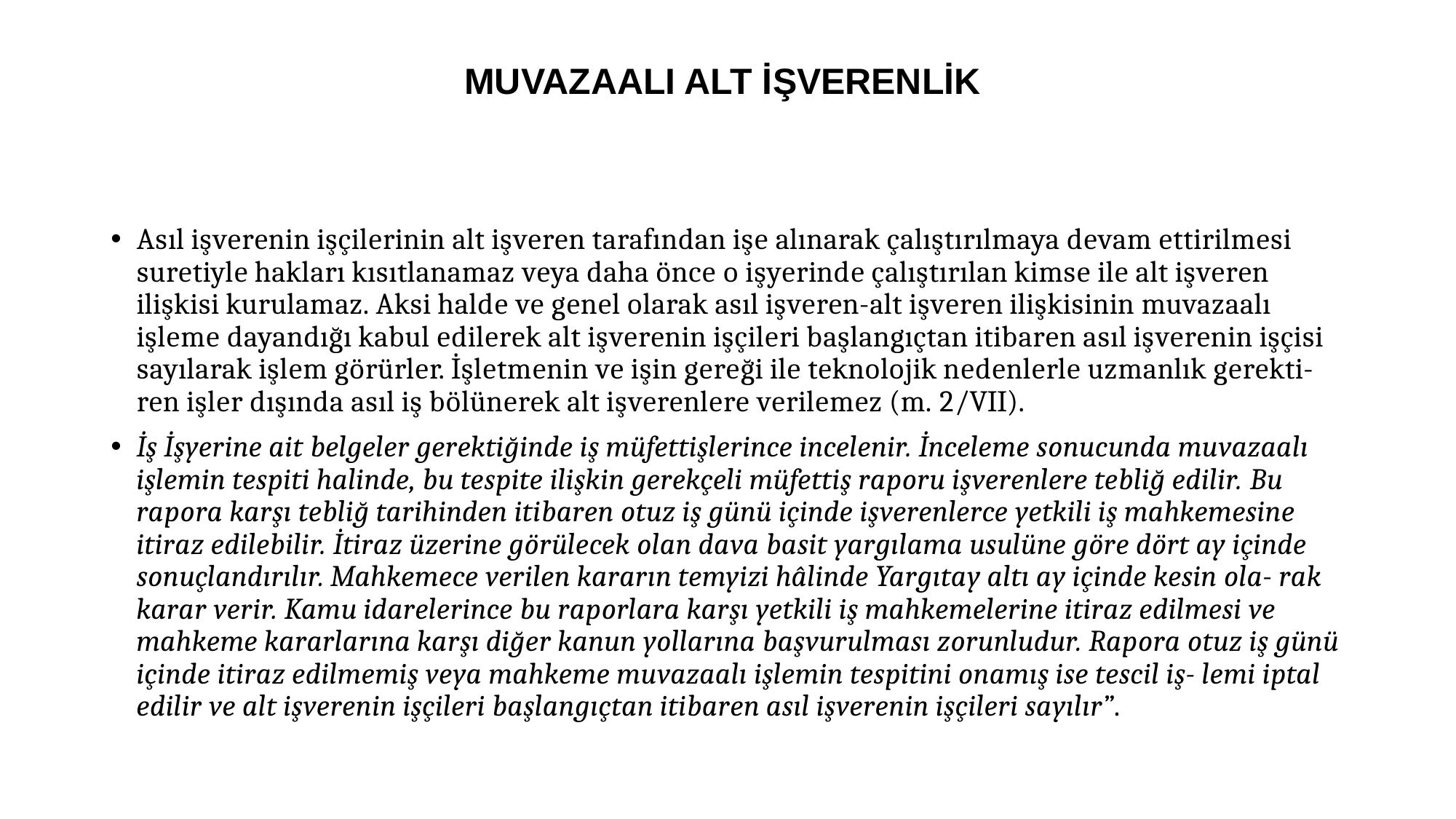

# MUVAZAALI ALT İŞVERENLİK
Asıl işverenin işçilerinin alt işveren tarafından işe alınarak çalıştırılmaya devam ettirilmesi suretiyle hakları kısıtlanamaz veya daha önce o işyerinde çalıştırılan kimse ile alt işveren ilişkisi kurulamaz. Aksi halde ve genel olarak asıl işveren-alt işveren ilişkisinin muvazaalı işleme dayandığı kabul edilerek alt işverenin işçileri başlangıçtan itibaren asıl işverenin işçisi sayılarak işlem görürler. İşletmenin ve işin gereği ile teknolojik nedenlerle uzmanlık gerekti- ren işler dışında asıl iş bölünerek alt işverenlere verilemez (m. 2/VII).
İş İşyerine ait belgeler gerektiğinde iş müfettişlerince incelenir. İnceleme sonucunda muvazaalı işlemin tespiti halinde, bu tespite ilişkin gerekçeli müfettiş raporu işverenlere tebliğ edilir. Bu rapora karşı tebliğ tarihinden itibaren otuz iş günü içinde işverenlerce yetkili iş mahkemesine itiraz edilebilir. İtiraz üzerine görülecek olan dava basit yargılama usulüne göre dört ay içinde sonuçlandırılır. Mahkemece verilen kararın temyizi hâlinde Yargıtay altı ay içinde kesin ola- rak karar verir. Kamu idarelerince bu raporlara karşı yetkili iş mahkemelerine itiraz edilmesi ve mahkeme kararlarına karşı diğer kanun yollarına başvurulması zorunludur. Rapora otuz iş günü içinde itiraz edilmemiş veya mahkeme muvazaalı işlemin tespitini onamış ise tescil iş- lemi iptal edilir ve alt işverenin işçileri başlangıçtan itibaren asıl işverenin işçileri sayılır”.